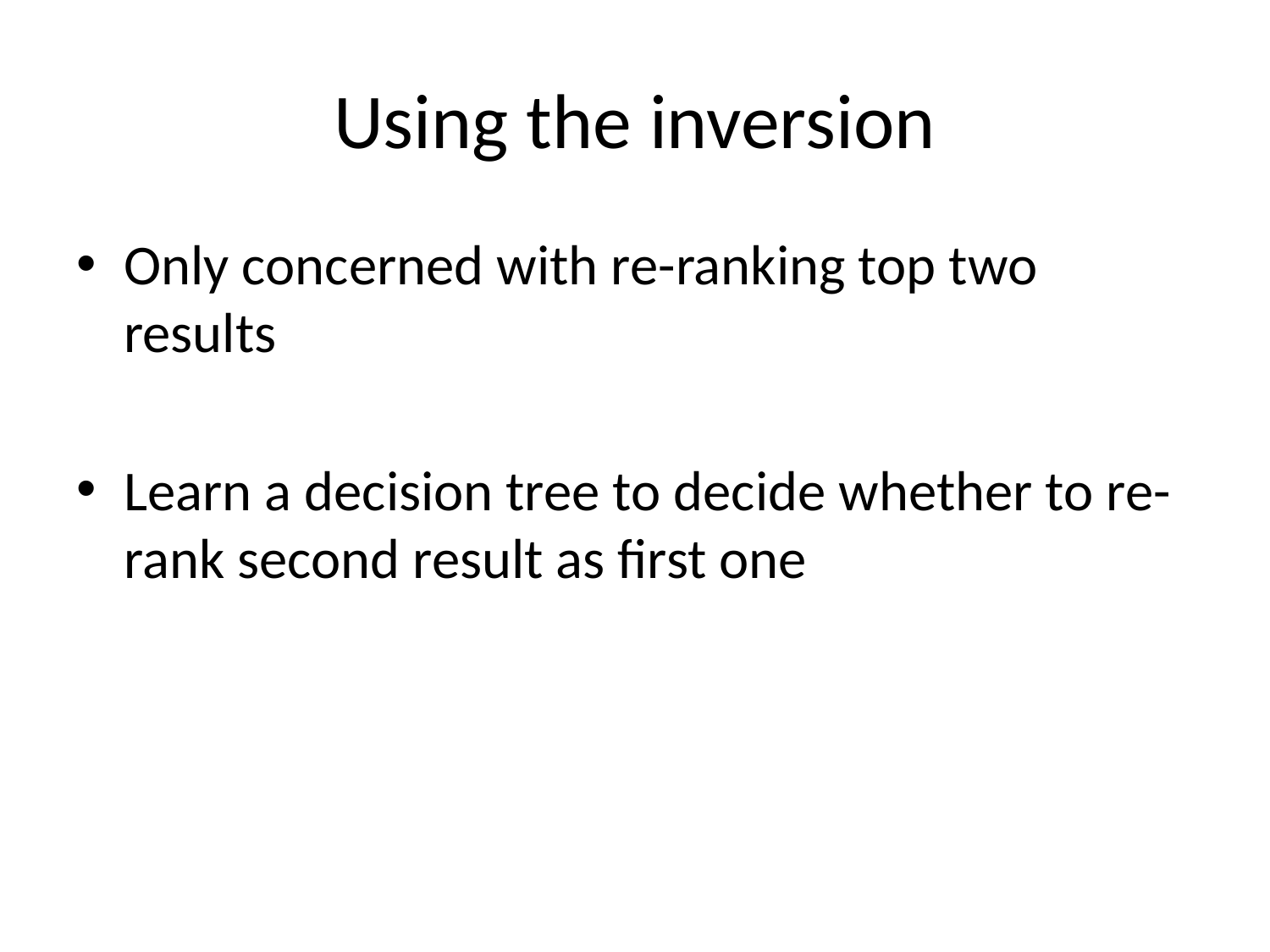

# Using the inversion
Only concerned with re-ranking top two results

Learn a decision tree to decide whether to re-rank second result as first one